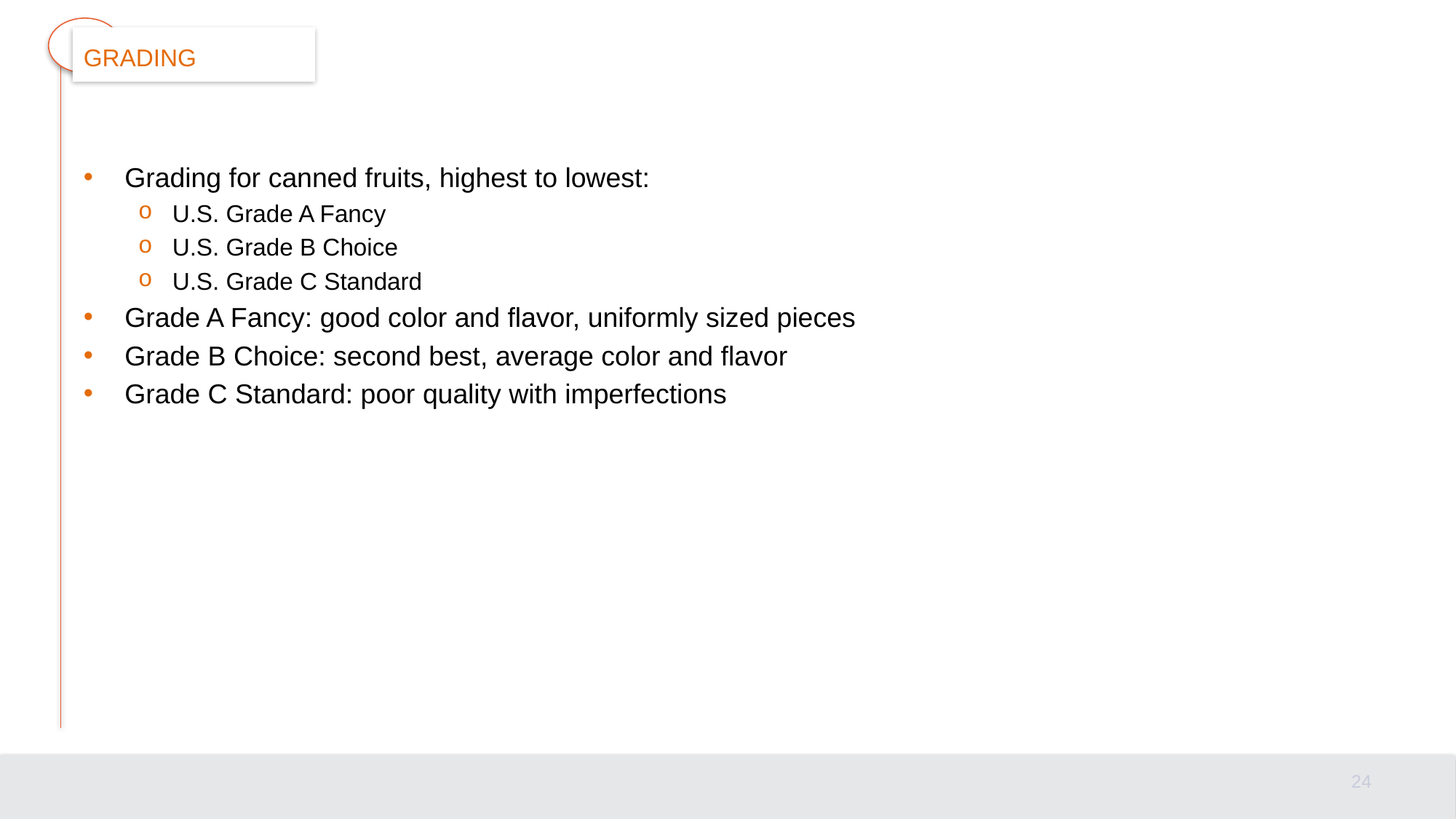

# grading
Grading for canned fruits, highest to lowest:
U.S. Grade A Fancy
U.S. Grade B Choice
U.S. Grade C Standard
Grade A Fancy: good color and flavor, uniformly sized pieces
Grade B Choice: second best, average color and flavor
Grade C Standard: poor quality with imperfections

24